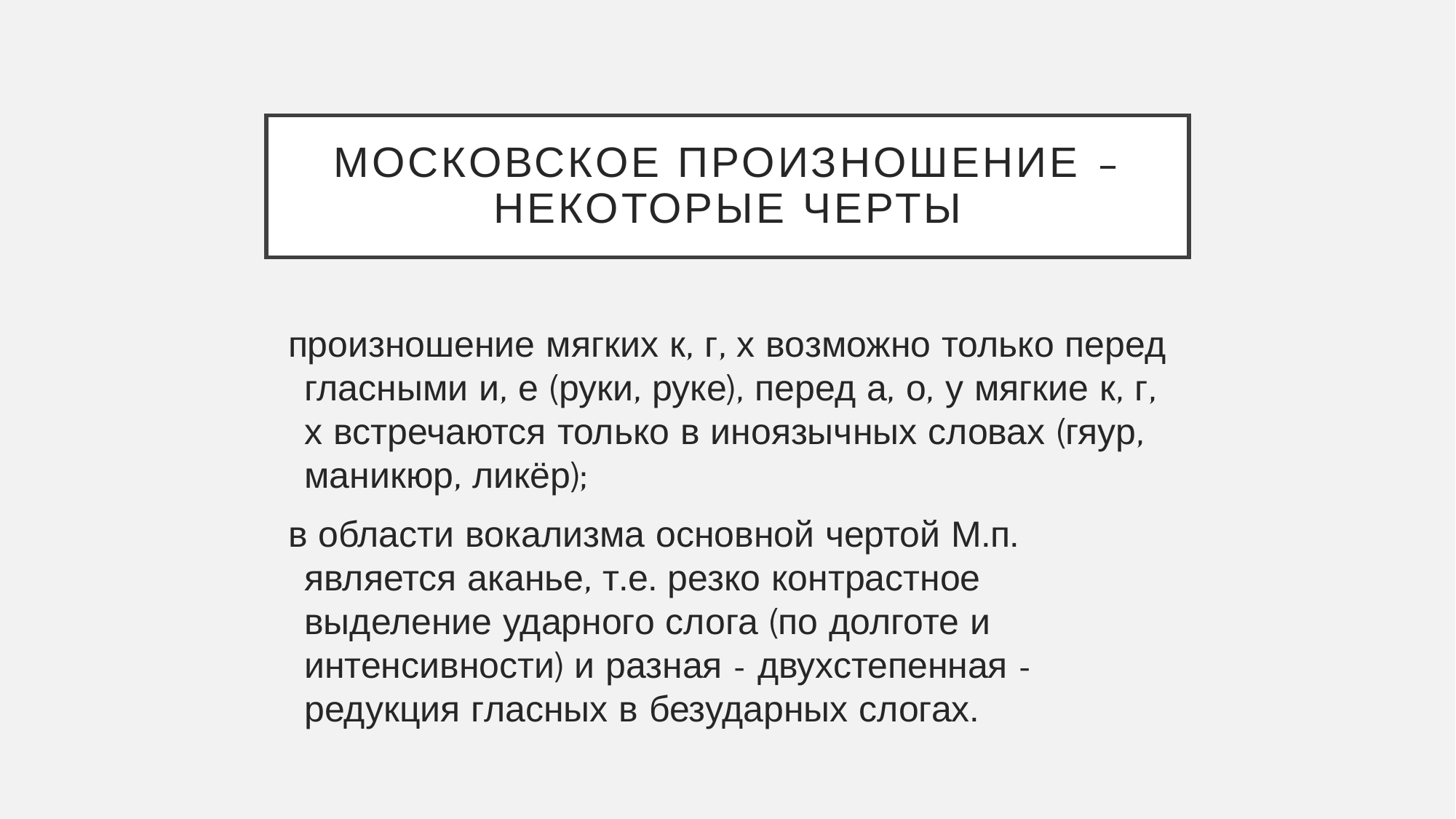

# Московское произношение – некоторые черты
 произношение мягких к, г, х возможно только перед гласными и, е (руки, руке), перед а, о, у мягкие к, г, х встречаются только в иноязычных словах (гяур, маникюр, ликёр);
 в области вокализма основной чертой М.п. является аканье, т.е. резко контрастное выделение ударного слога (по долготе и интенсивности) и разная - двухстепенная - редукция гласных в безударных слогах.